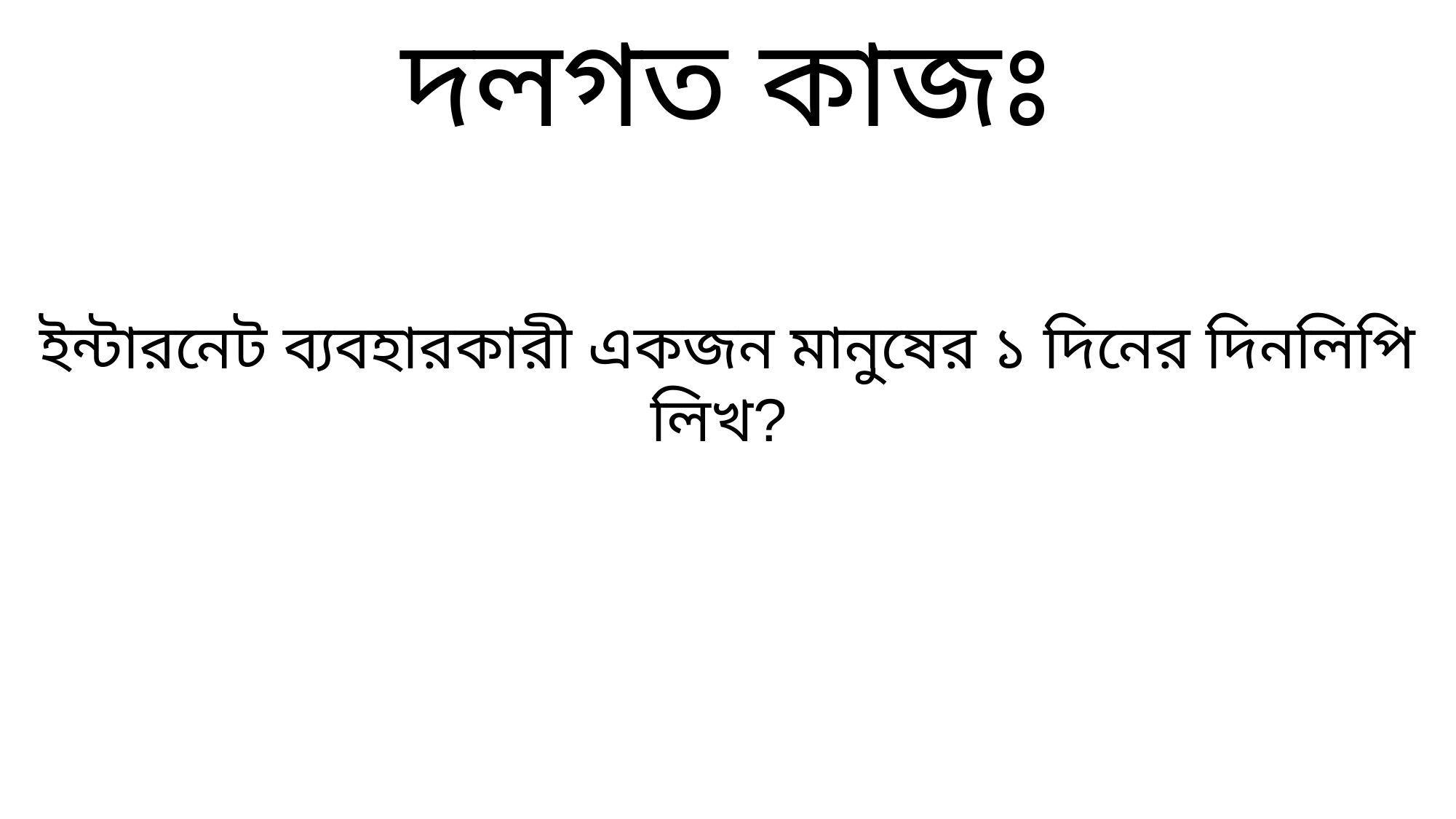

দলগত কাজঃ
ইন্টারনেট ব্যবহারকারী একজন মানুষের ১ দিনের দিনলিপি লিখ?